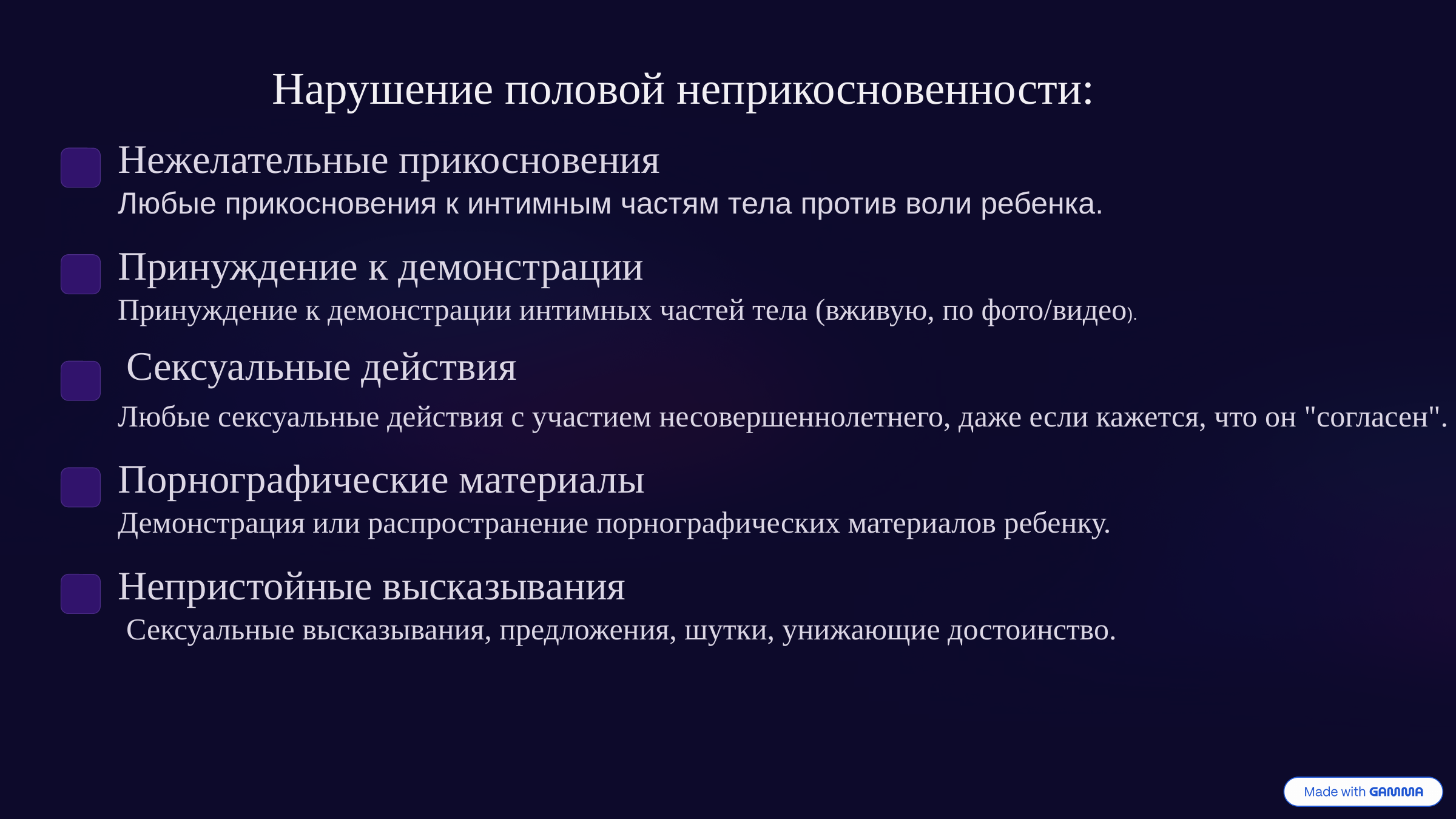

Нарушение половой неприкосновенности:

Нежелательные прикосновения
Любые прикосновения к интимным частям тела против воли ребенка.

Принуждение к демонстрации
Принуждение к демонстрации интимных частей тела (вживую, по фото/видео).

Сексуальные действия
Любые сексуальные действия с участием несовершеннолетнего, даже если кажется, что он "согласен".

Порнографические материалы
Демонстрация или распространение порнографических материалов ребенку.

Непристойные высказывания
Сексуальные высказывания, предложения, шутки, унижающие достоинство.